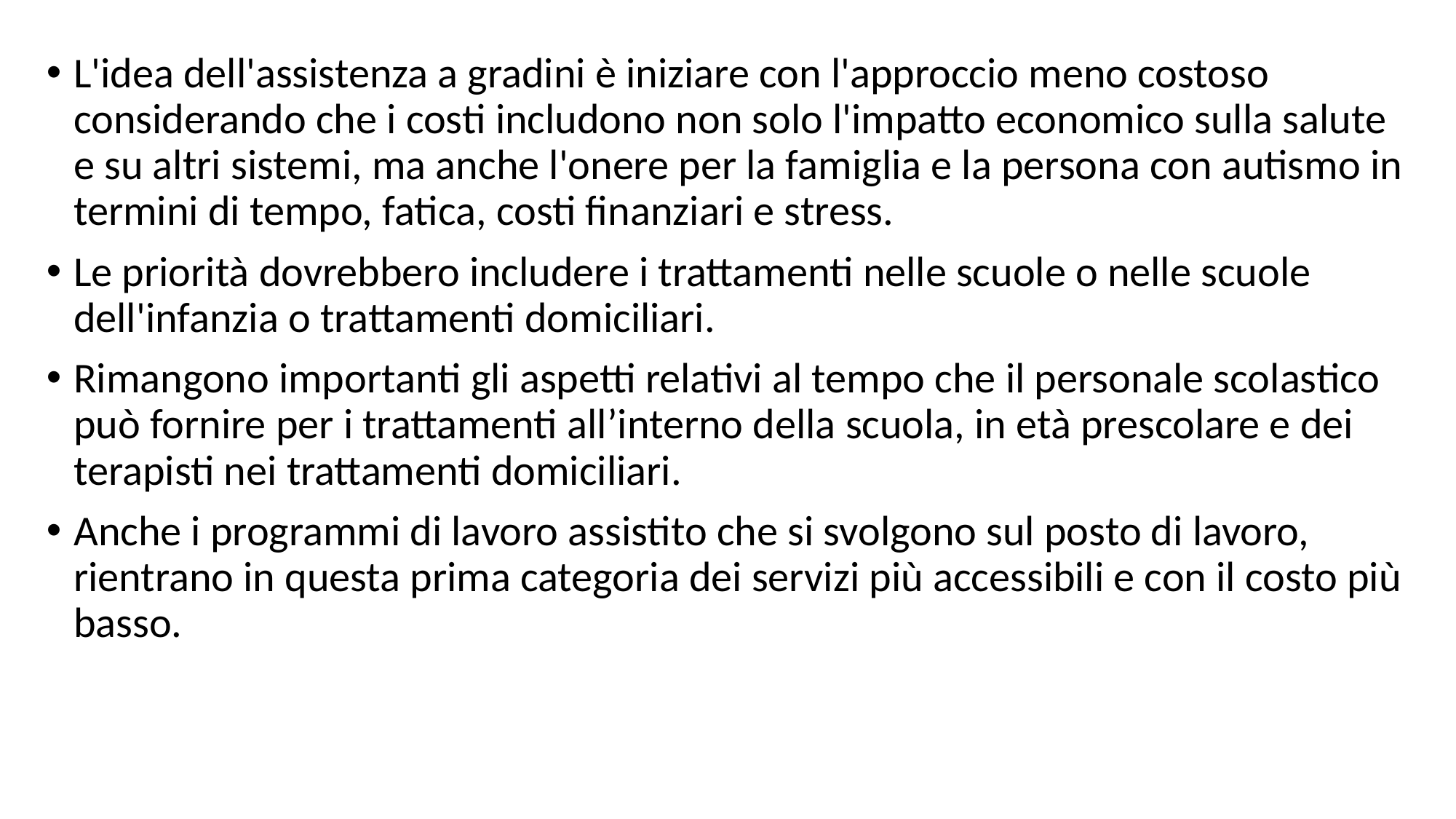

L'idea dell'assistenza a gradini è iniziare con l'approccio meno costoso considerando che i costi includono non solo l'impatto economico sulla salute e su altri sistemi, ma anche l'onere per la famiglia e la persona con autismo in termini di tempo, fatica, costi finanziari e stress.
Le priorità dovrebbero includere i trattamenti nelle scuole o nelle scuole dell'infanzia o trattamenti domiciliari.
Rimangono importanti gli aspetti relativi al tempo che il personale scolastico può fornire per i trattamenti all’interno della scuola, in età prescolare e dei terapisti nei trattamenti domiciliari.
Anche i programmi di lavoro assistito che si svolgono sul posto di lavoro, rientrano in questa prima categoria dei servizi più accessibili e con il costo più basso.